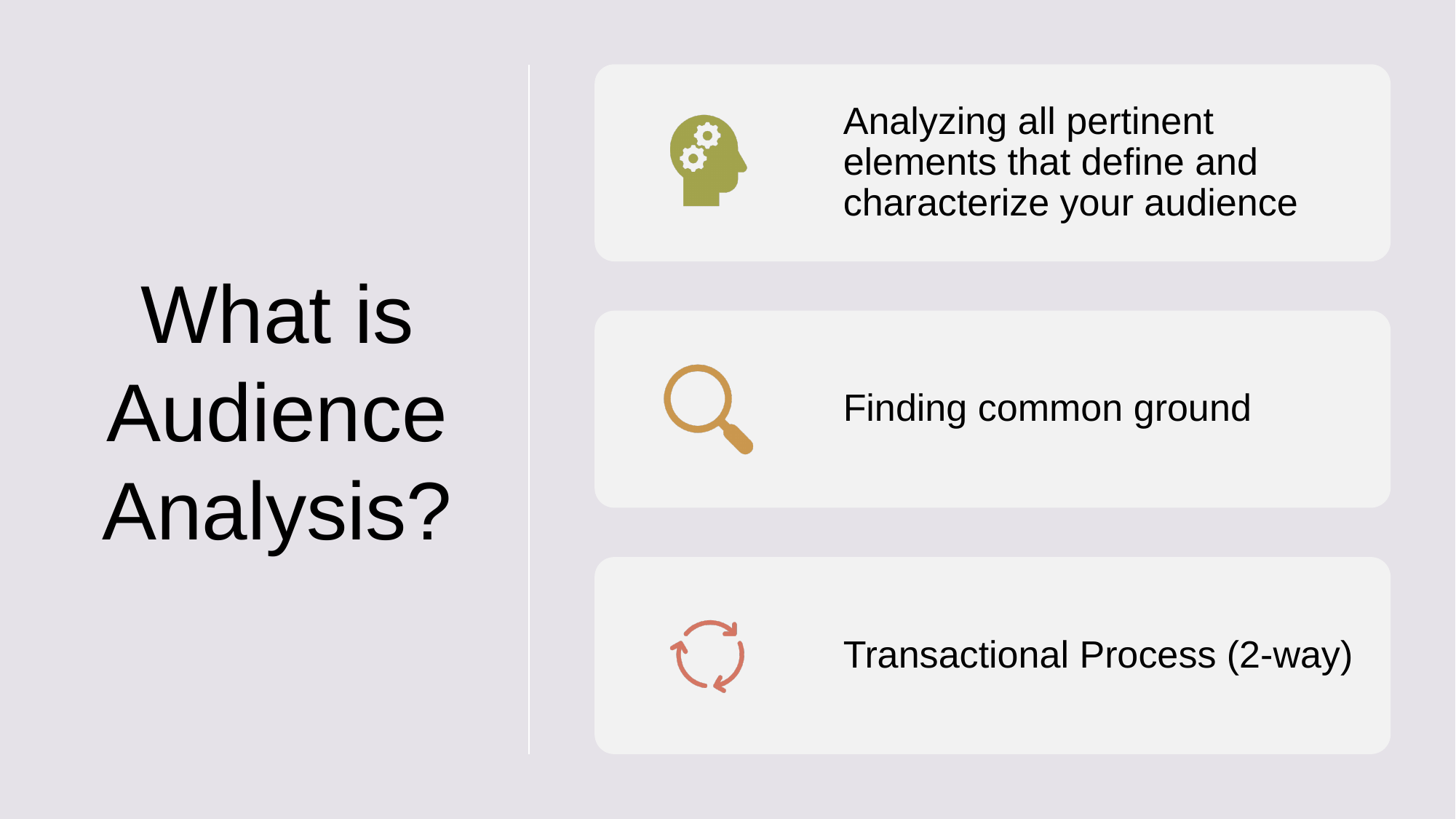

Analyzing all pertinent elements that define and characterize your audience
Finding common ground
Transactional Process (2-way)
# What is Audience Analysis?